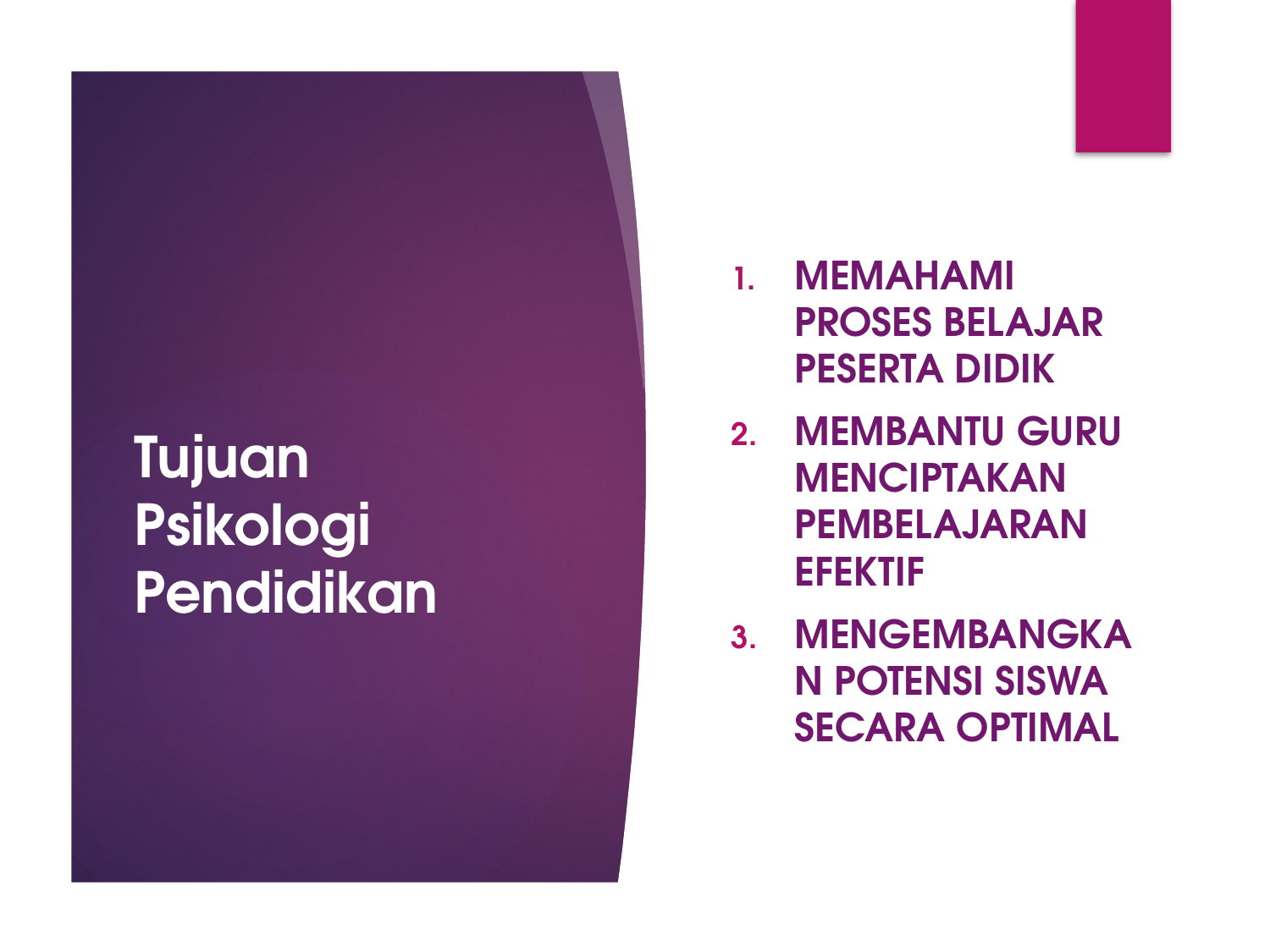

Memahami proses belajar peserta didik
Membantu guru menciptakan pembelajaran efektif
Mengembangkan potensi siswa secara optimal
# Tujuan Psikologi Pendidikan